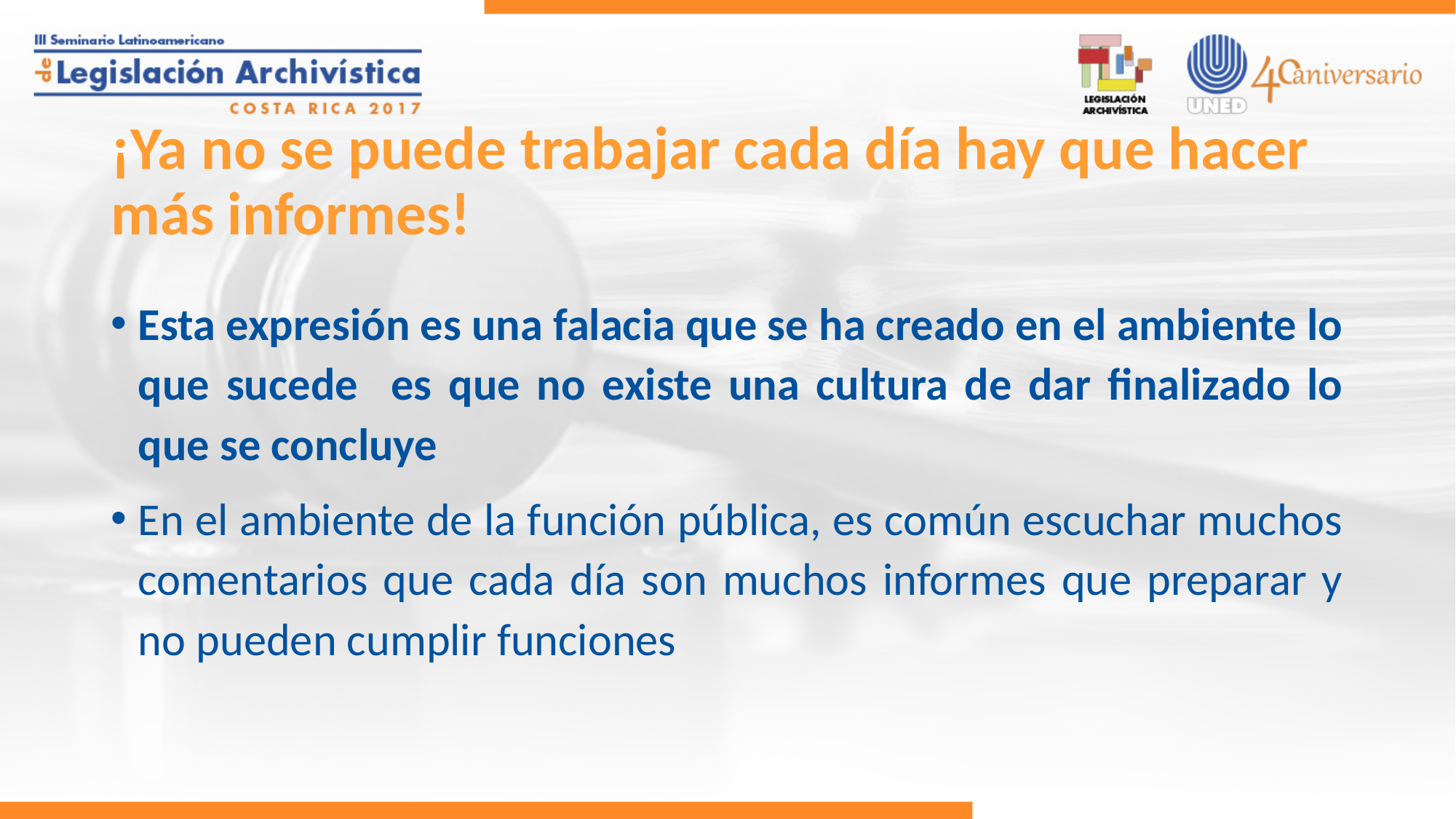

# ¡Ya no se puede trabajar cada día hay que hacer más informes!

Esta expresión es una falacia que se ha creado en el ambiente lo que sucede  es que no existe una cultura de dar finalizado lo que se concluye
En el ambiente de la función pública, es común escuchar muchos comentarios que cada día son muchos informes que preparar y no pueden cumplir funciones